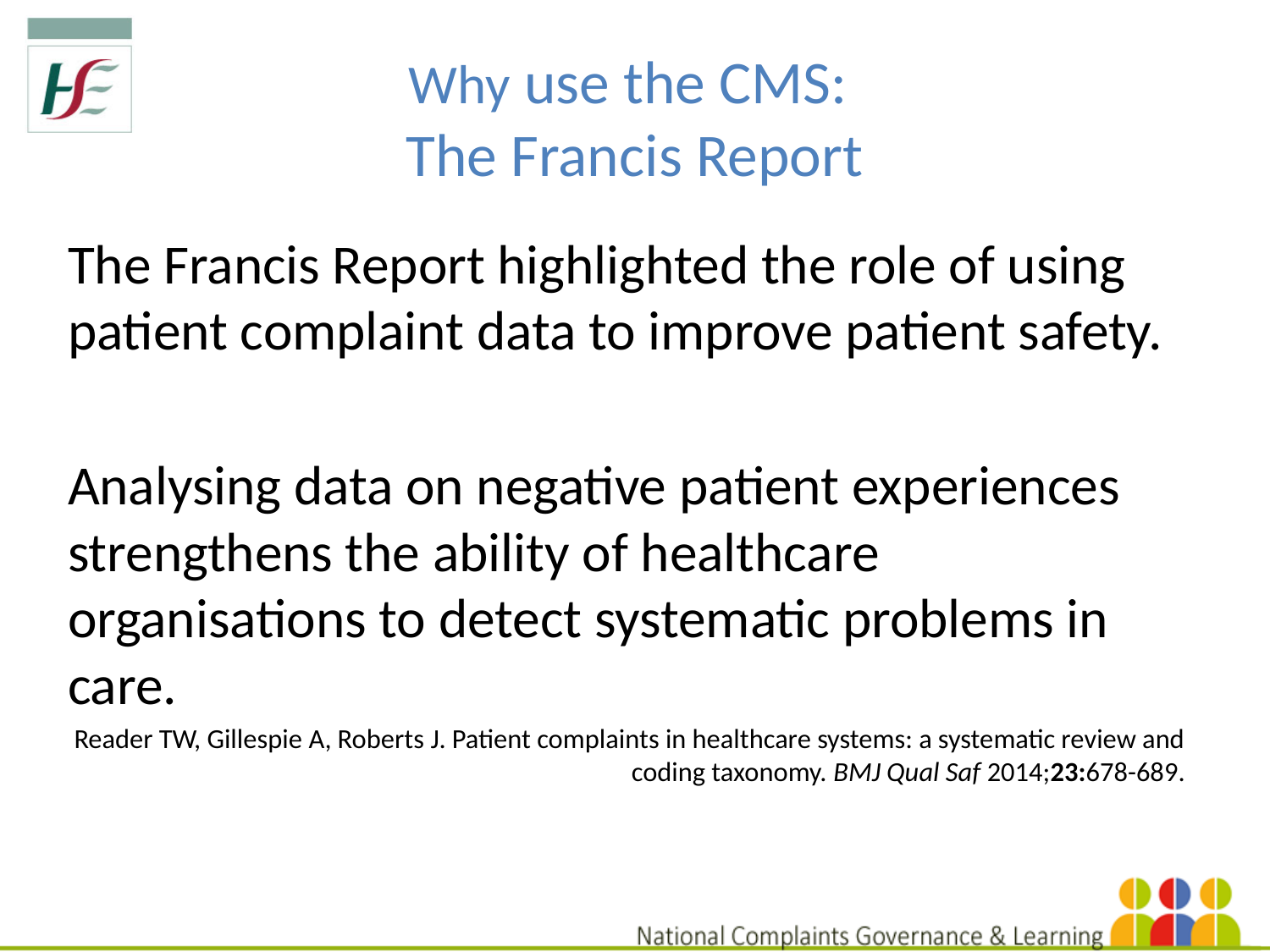

# Why use the CMS: The Francis Report
The Francis Report highlighted the role of using patient complaint data to improve patient safety.

Analysing data on negative patient experiences strengthens the ability of healthcare organisations to detect systematic problems in care.
Reader TW, Gillespie A, Roberts J. Patient complaints in healthcare systems: a systematic review and coding taxonomy. BMJ Qual Saf 2014;23:678-689.